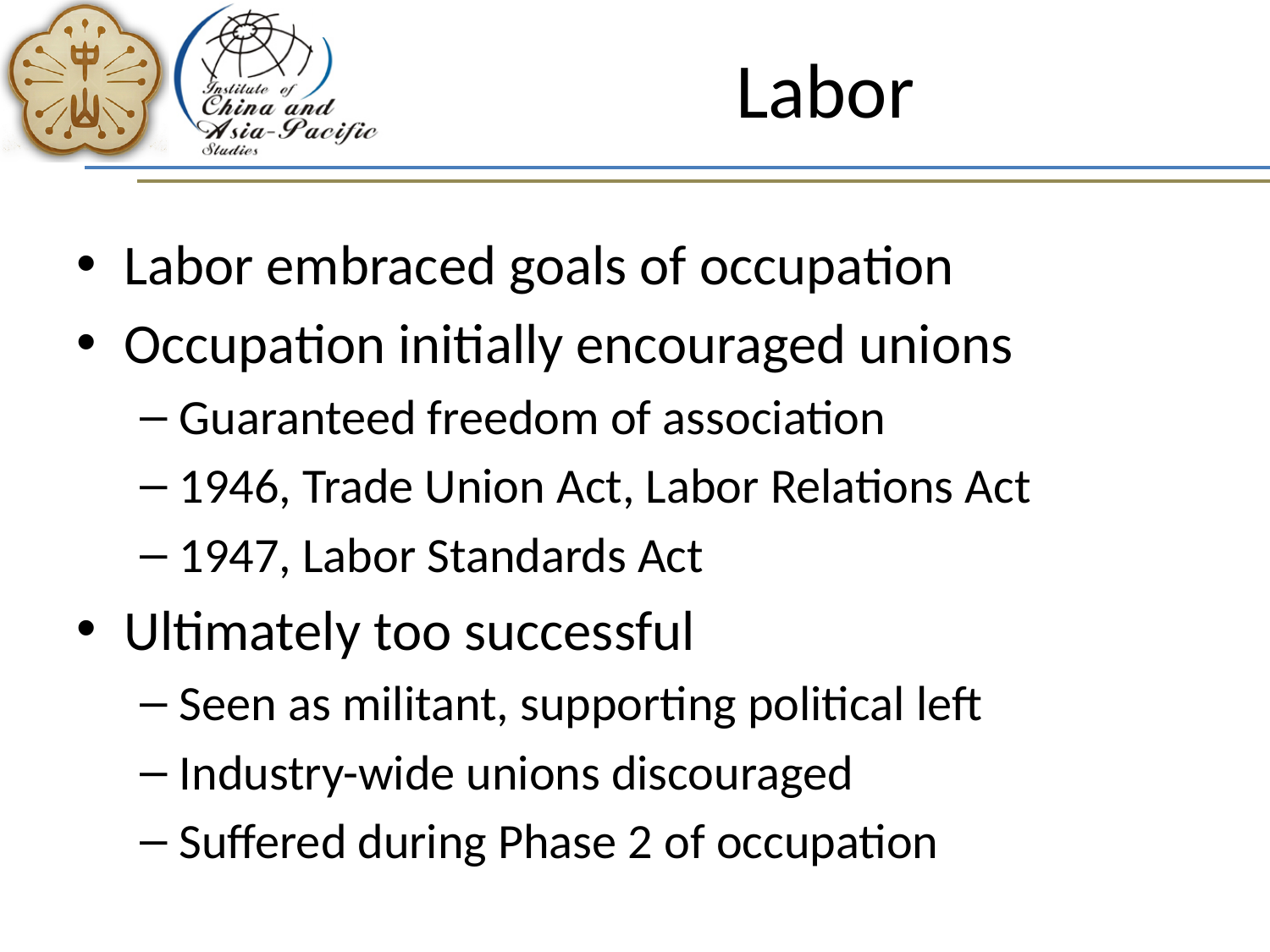

# Labor
Labor embraced goals of occupation
Occupation initially encouraged unions
Guaranteed freedom of association
1946, Trade Union Act, Labor Relations Act
1947, Labor Standards Act
Ultimately too successful
Seen as militant, supporting political left
Industry-wide unions discouraged
Suffered during Phase 2 of occupation